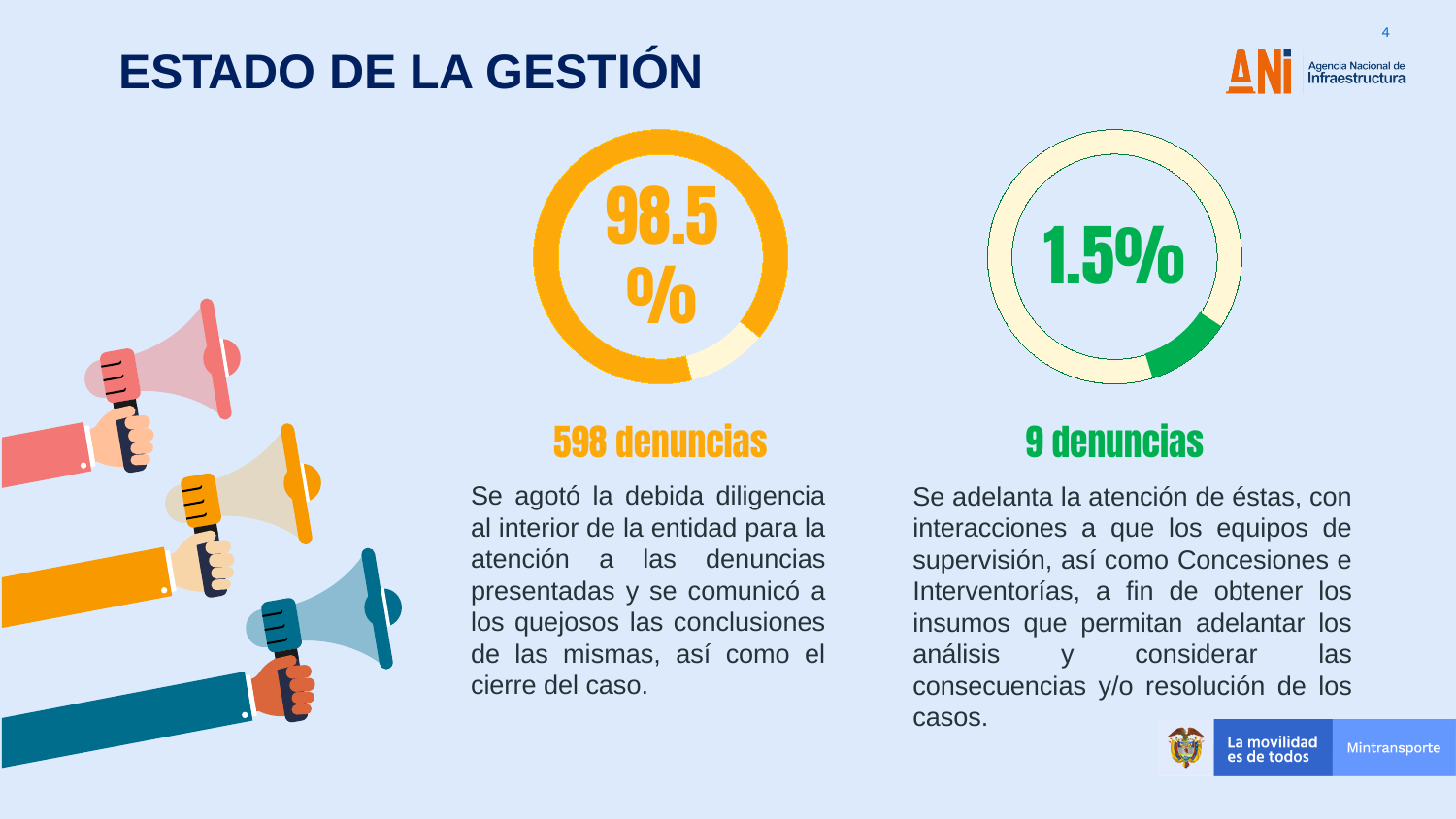

ESTADO DE LA GESTIÓN

98.5%
1.5%

598 denuncias
9 denuncias
Se agotó la debida diligencia al interior de la entidad para la atención a las denuncias presentadas y se comunicó a los quejosos las conclusiones de las mismas, así como el cierre del caso.
Se adelanta la atención de éstas, con interacciones a que los equipos de supervisión, así como Concesiones e Interventorías, a fin de obtener los insumos que permitan adelantar los análisis y considerar las consecuencias y/o resolución de los casos.